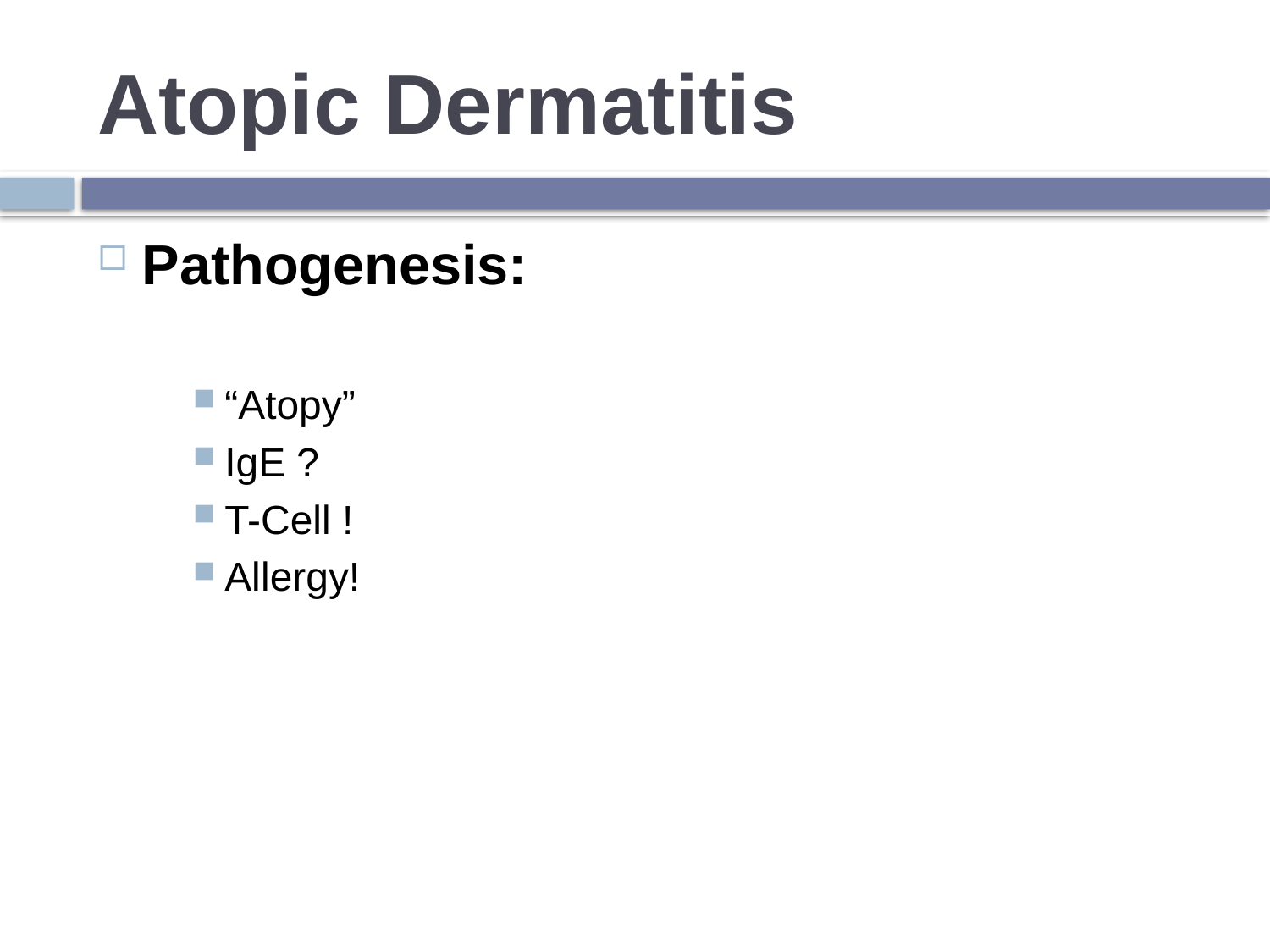

# Atopic Dermatitis
Pathogenesis:

“Atopy”
IgE ?
T-Cell !
Allergy!